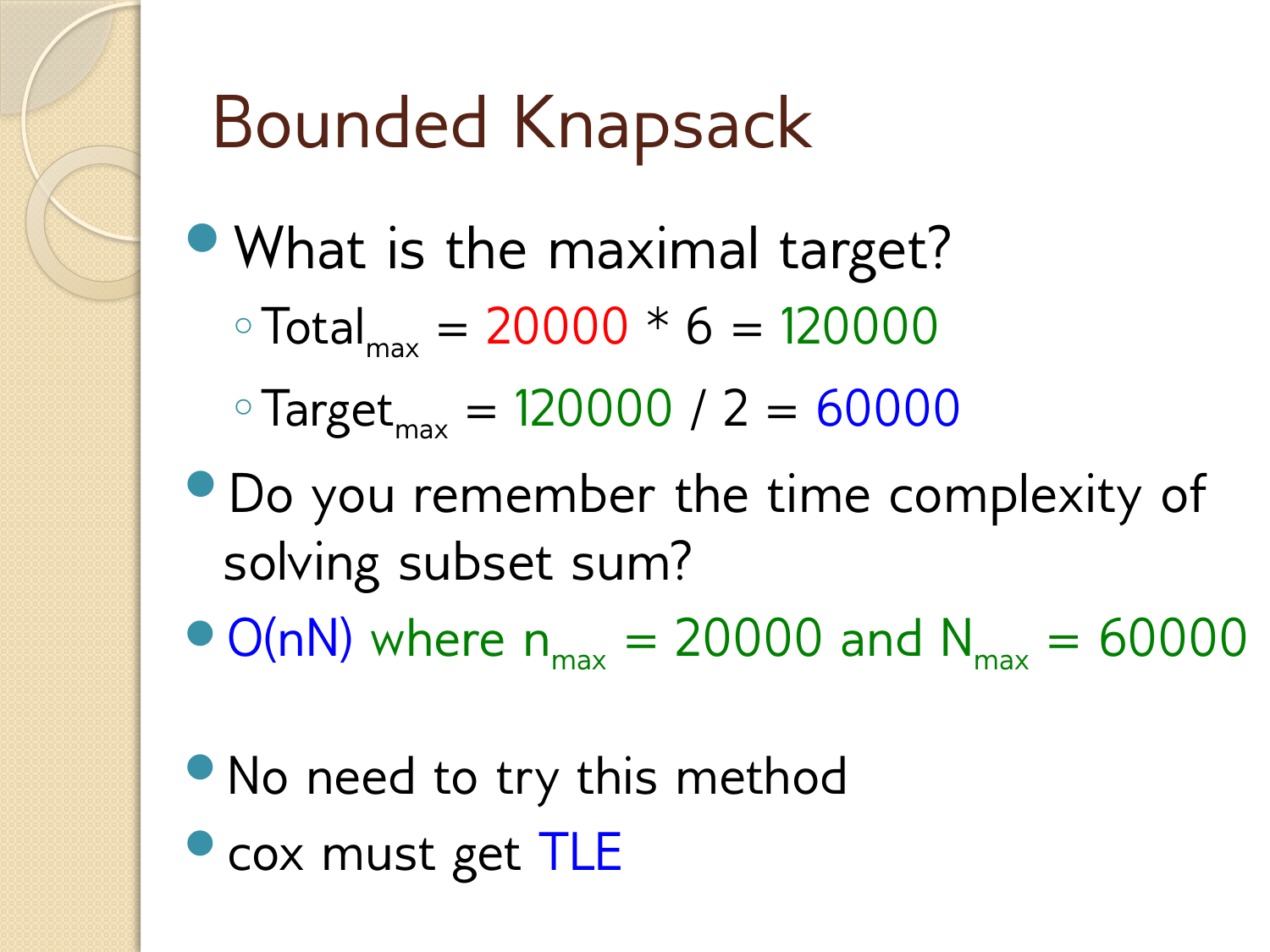

# Bounded Knapsack
What is the maximal target?
Totalmax = 20000 * 6 = 120000
Targetmax = 120000 / 2 = 60000
Do you remember the time complexity of solving subset sum?
O(nN) where nmax = 20000 and Nmax = 60000

No need to try this method
cox must get TLE